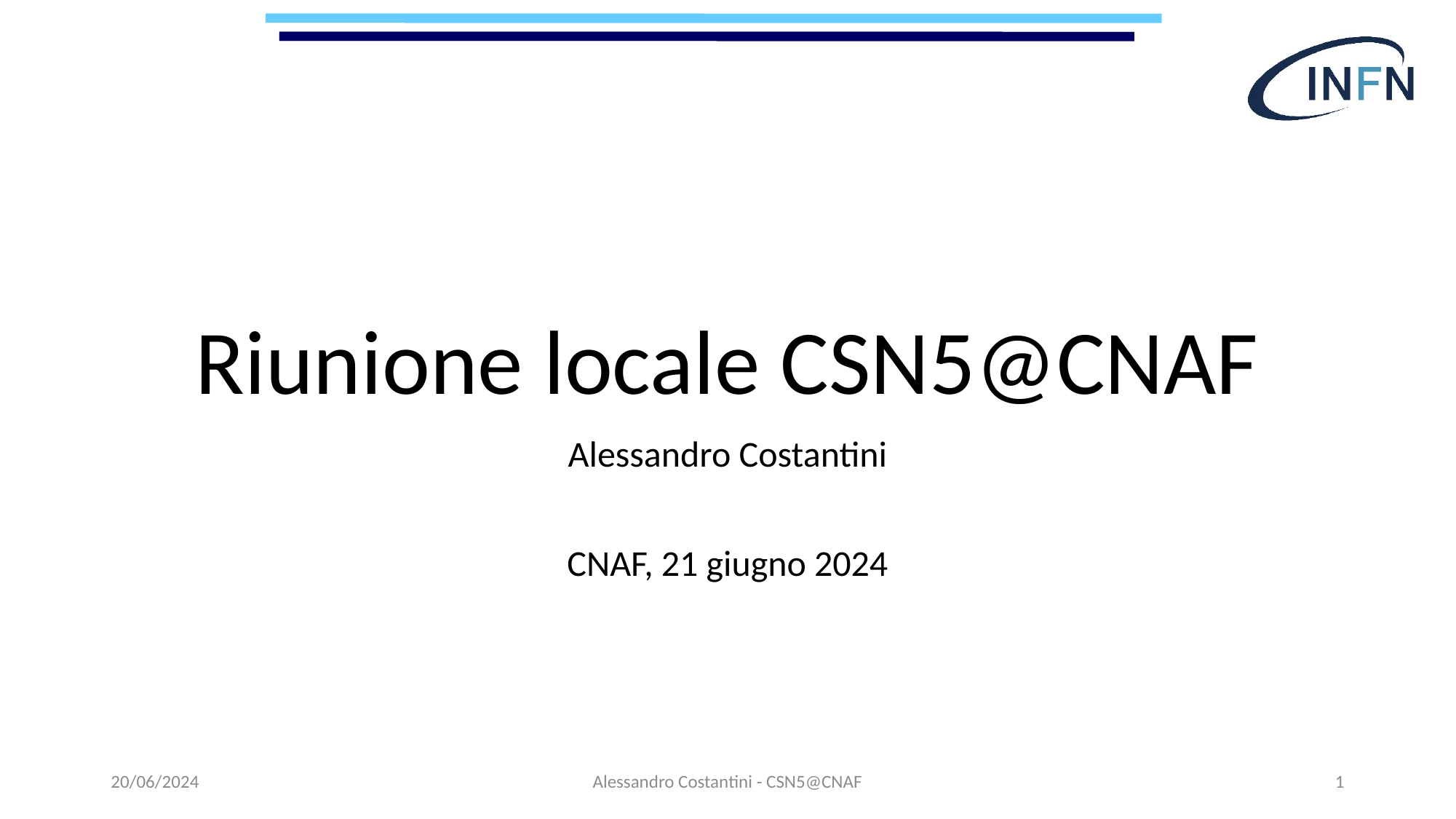

# Riunione locale CSN5@CNAF
Alessandro Costantini

CNAF, 21 giugno 2024
20/06/2024
Alessandro Costantini - CSN5@CNAF
1